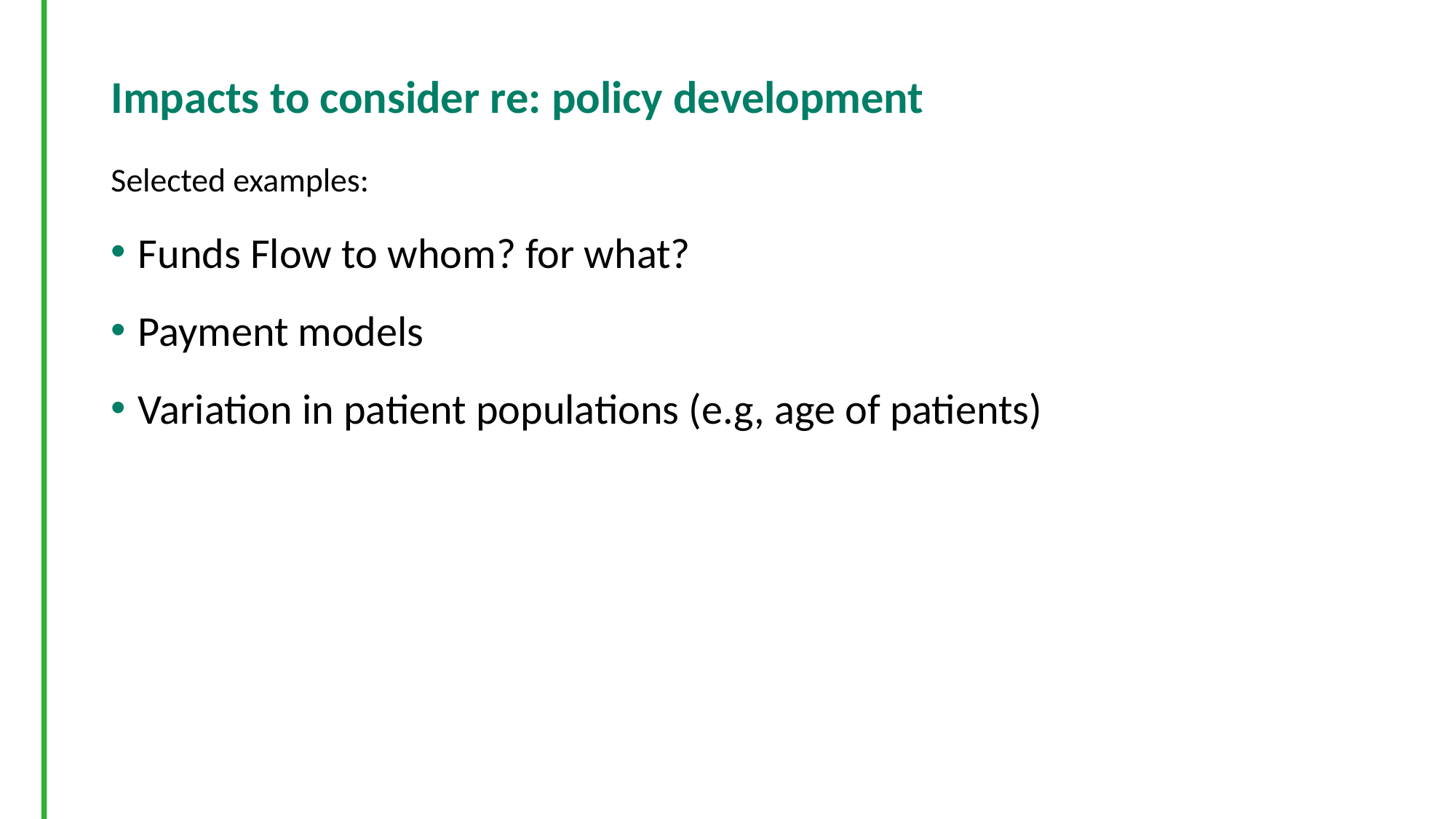

# Impacts to consider re: policy development
Selected examples:
Funds Flow to whom? for what?
Payment models
Variation in patient populations (e.g, age of patients)